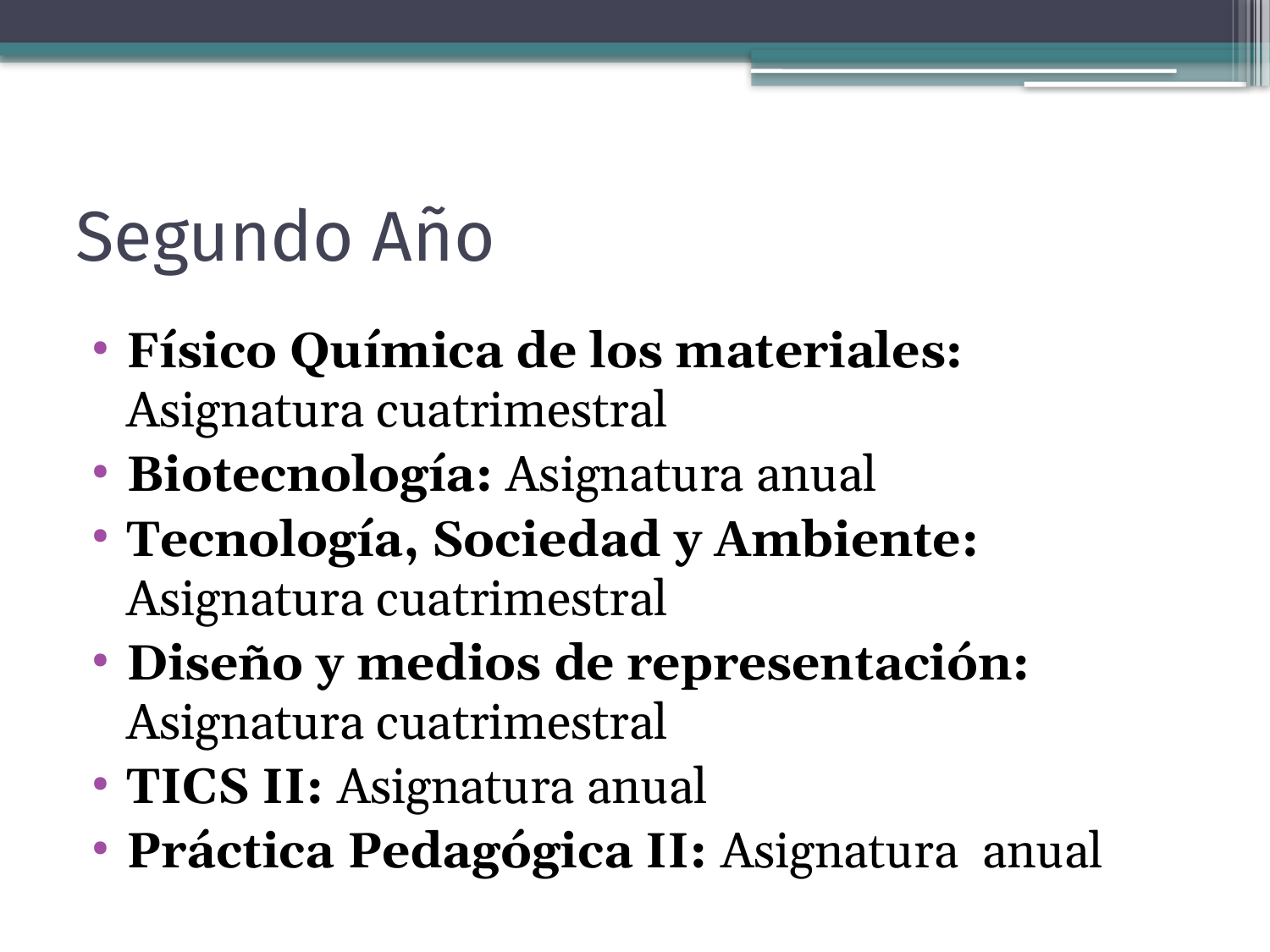

# Segundo Año
Físico Química de los materiales: Asignatura cuatrimestral
Biotecnología: Asignatura anual
Tecnología, Sociedad y Ambiente: Asignatura cuatrimestral
Diseño y medios de representación: Asignatura cuatrimestral
TICS II: Asignatura anual
Práctica Pedagógica II: Asignatura  anual